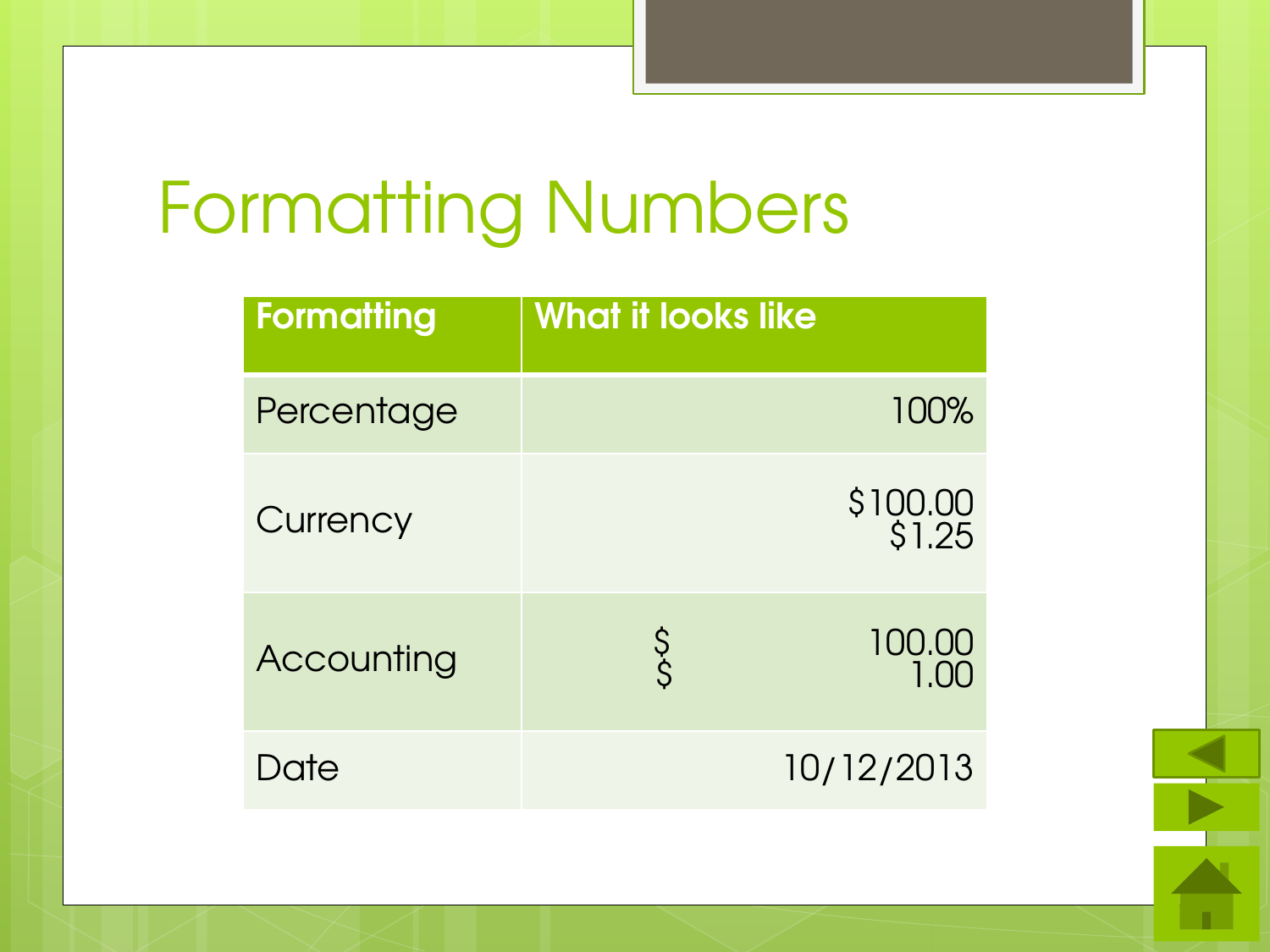

# Formatting Numbers
| Formatting | What it looks like |
| --- | --- |
| Percentage | 100% |
| Currency | $100.00 $1.25 |
| Accounting | $ 100.00 $ 1.00 |
| Date | 10/12/2013 |